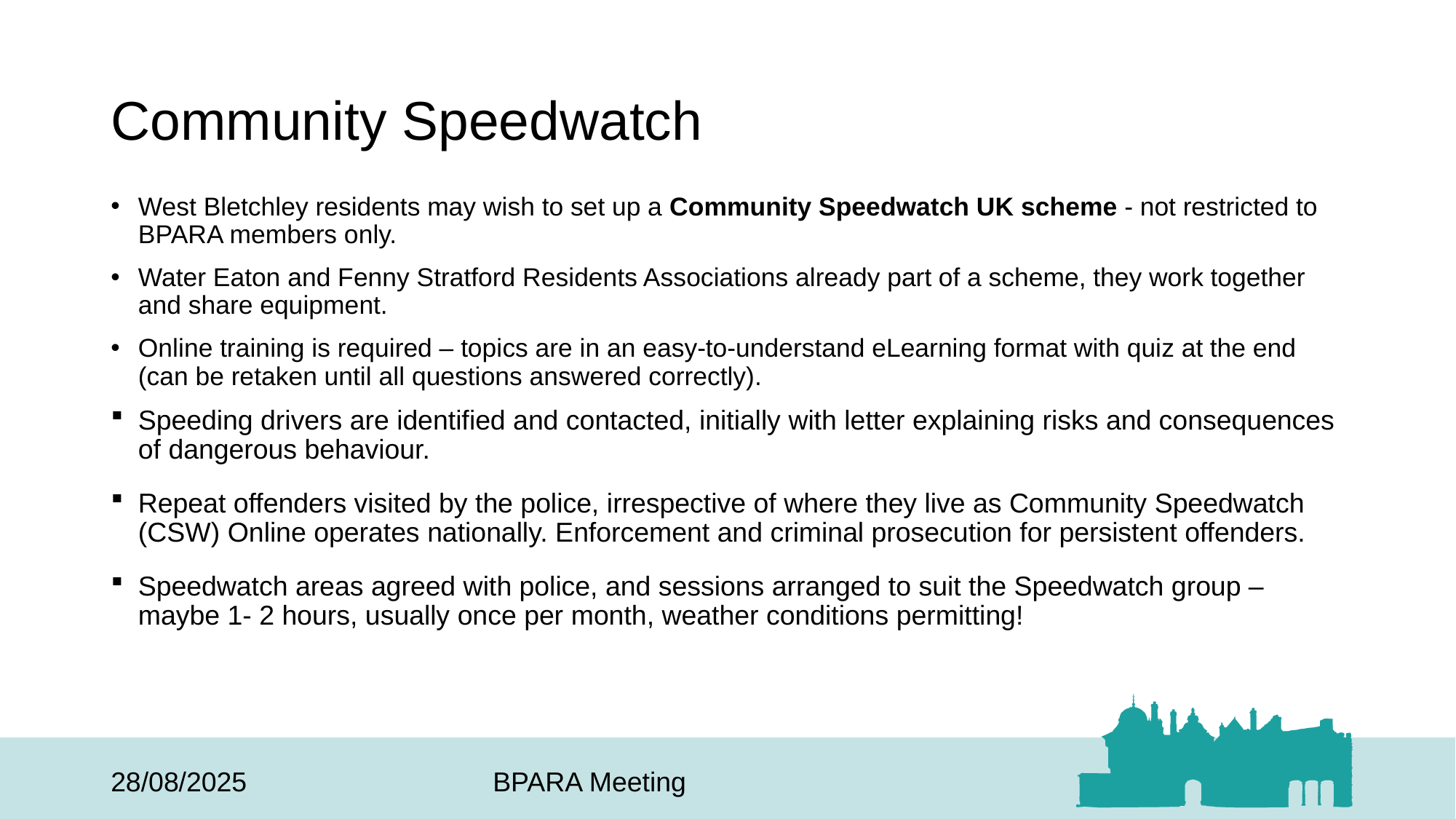

# Community Speedwatch
West Bletchley residents may wish to set up a Community Speedwatch UK scheme - not restricted to BPARA members only.
Water Eaton and Fenny Stratford Residents Associations already part of a scheme, they work together and share equipment.
Online training is required – topics are in an easy-to-understand eLearning format with quiz at the end (can be retaken until all questions answered correctly).
Speeding drivers are identified and contacted, initially with letter explaining risks and consequences of dangerous behaviour.
Repeat offenders visited by the police, irrespective of where they live as Community Speedwatch (CSW) Online operates nationally. Enforcement and criminal prosecution for persistent offenders.
Speedwatch areas agreed with police, and sessions arranged to suit the Speedwatch group – maybe 1- 2 hours, usually once per month, weather conditions permitting!
28/08/2025
BPARA Meeting